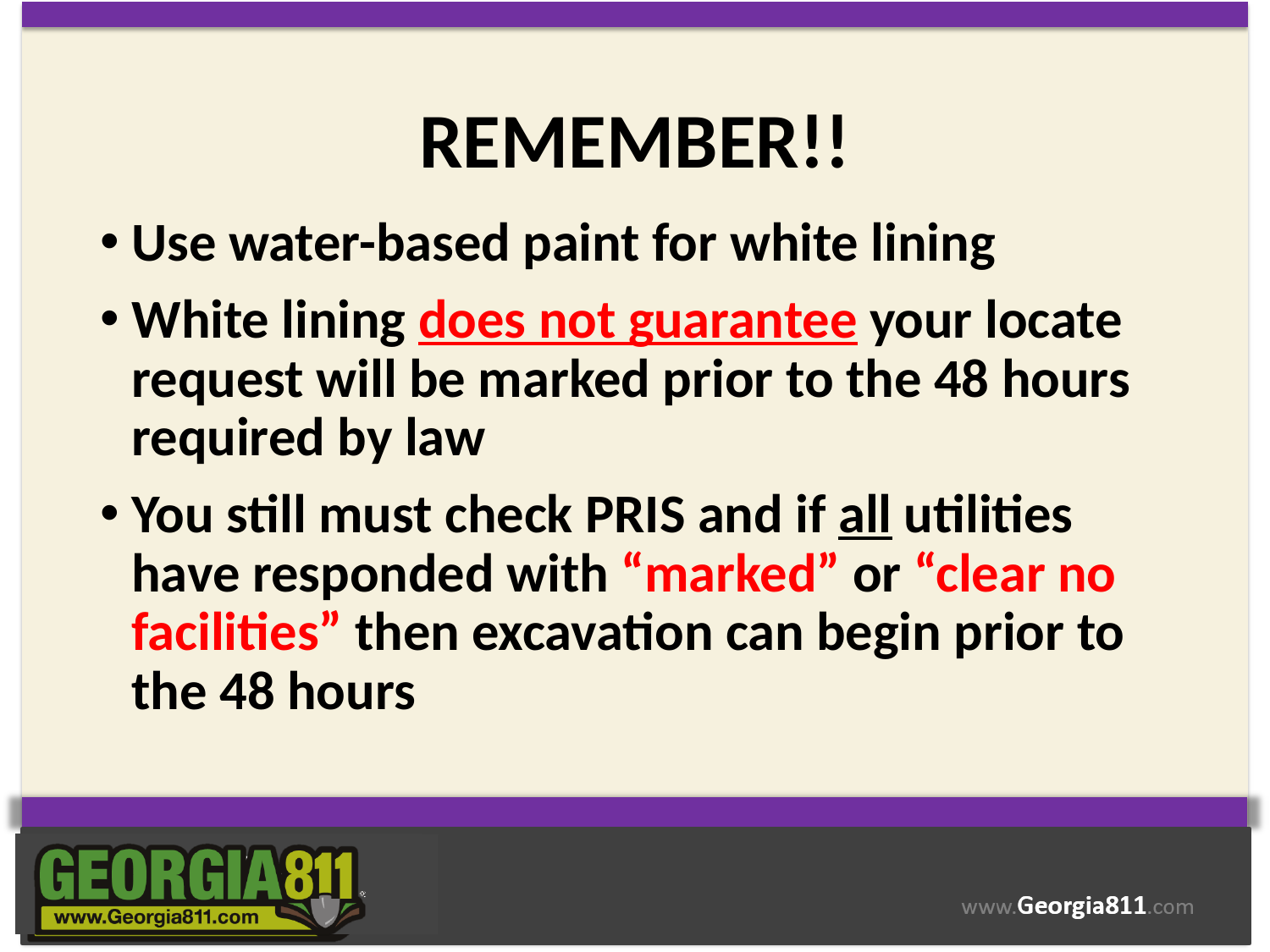

# REMEMBER!!
Use water-based paint for white lining
White lining does not guarantee your locate request will be marked prior to the 48 hours required by law
You still must check PRIS and if all utilities have responded with “marked” or “clear no facilities” then excavation can begin prior to the 48 hours